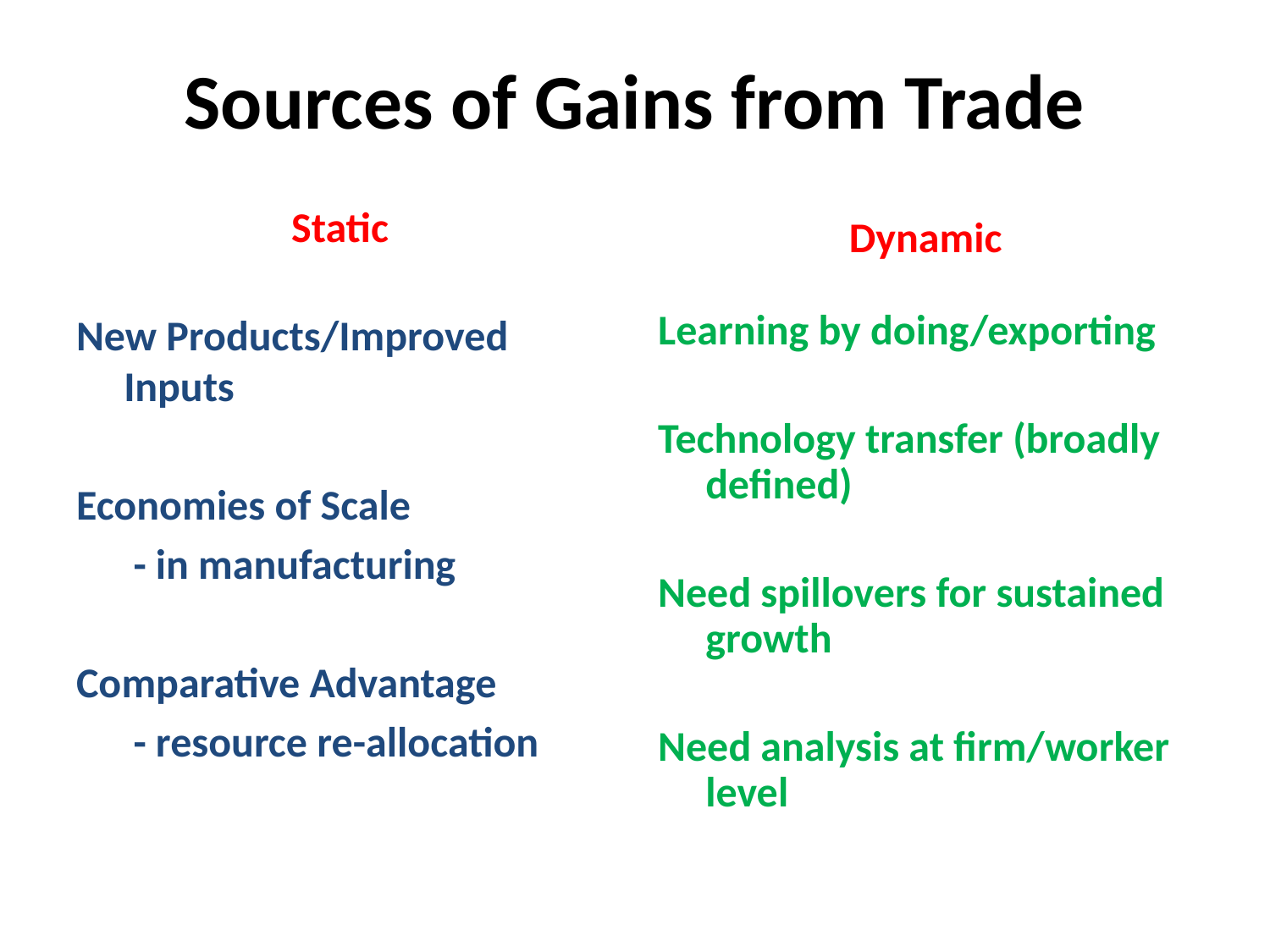

# Sources of Gains from Trade
Static
Dynamic
New Products/Improved Inputs

Economies of Scale
	 - in manufacturing

Comparative Advantage
	 - resource re-allocation

Learning by doing/exporting

Technology transfer (broadly defined)

Need spillovers for sustained growth

Need analysis at firm/worker level